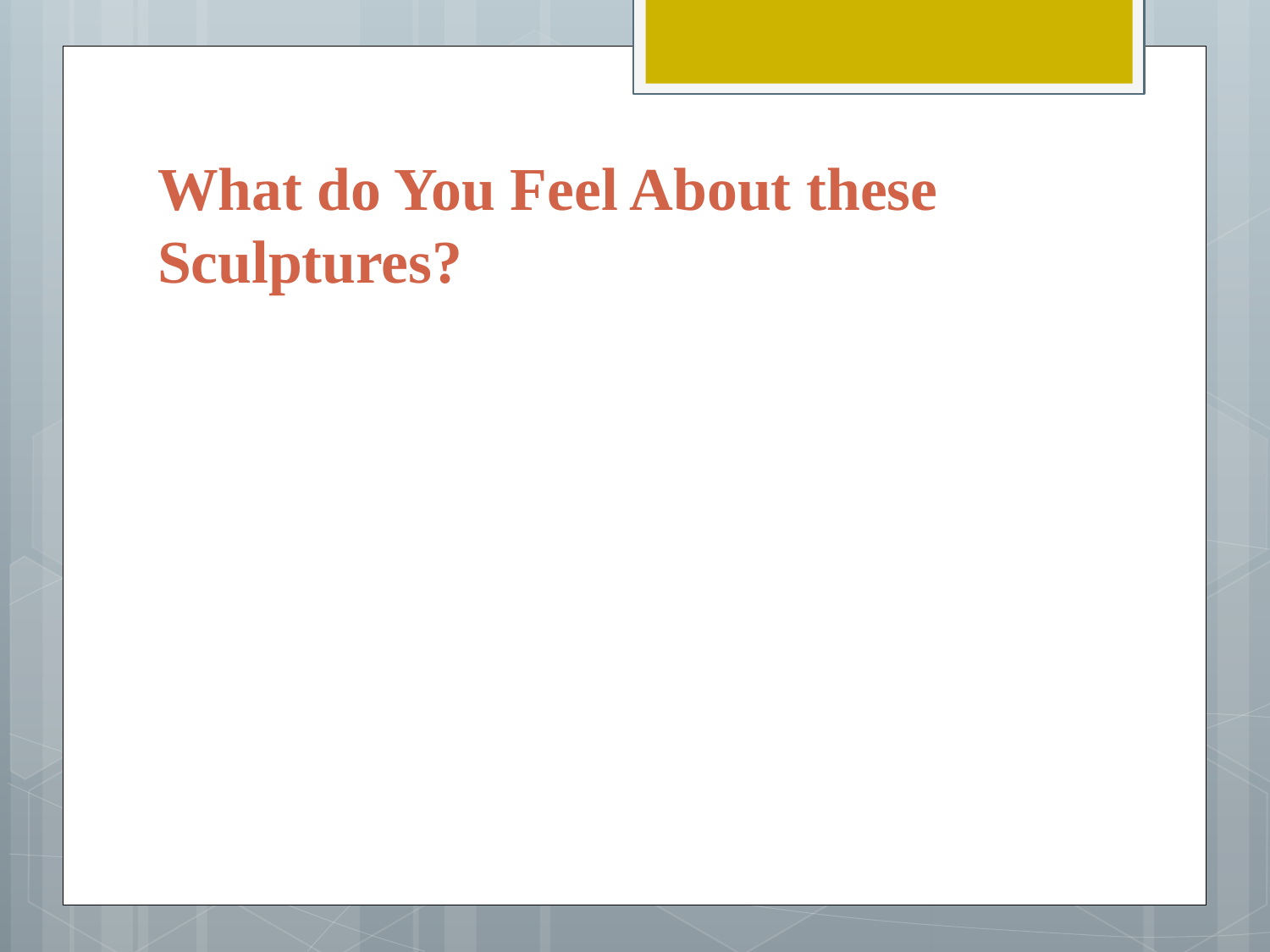

# What do You Feel About these Sculptures?